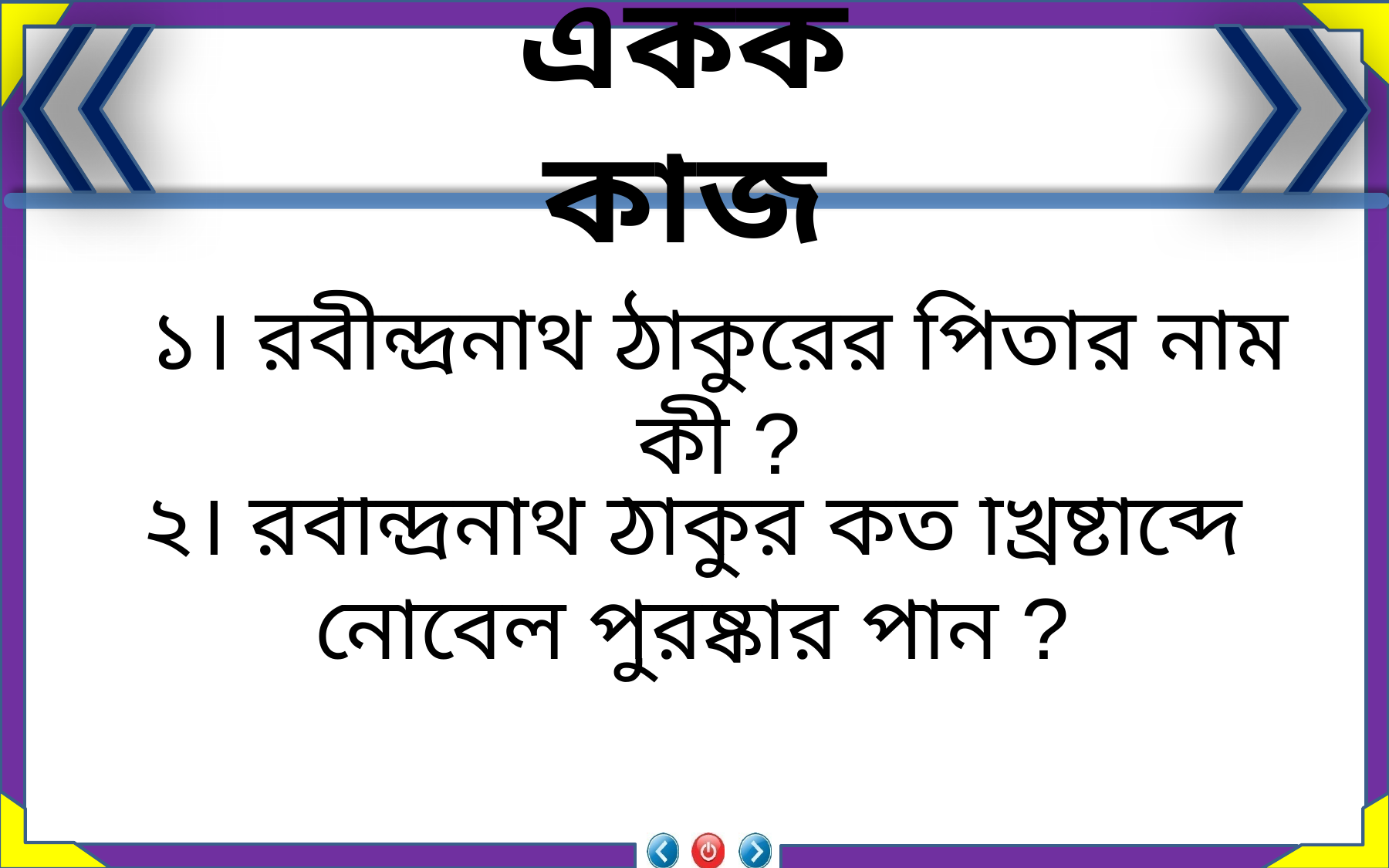

একক কাজ
১। রবীন্দ্রনাথ ঠাকুরের পিতার নাম কী ?
২। রবীন্দ্রনাথ ঠাকুর কত খ্রিষ্টাব্দে নোবেল পুরষ্কার পান ?